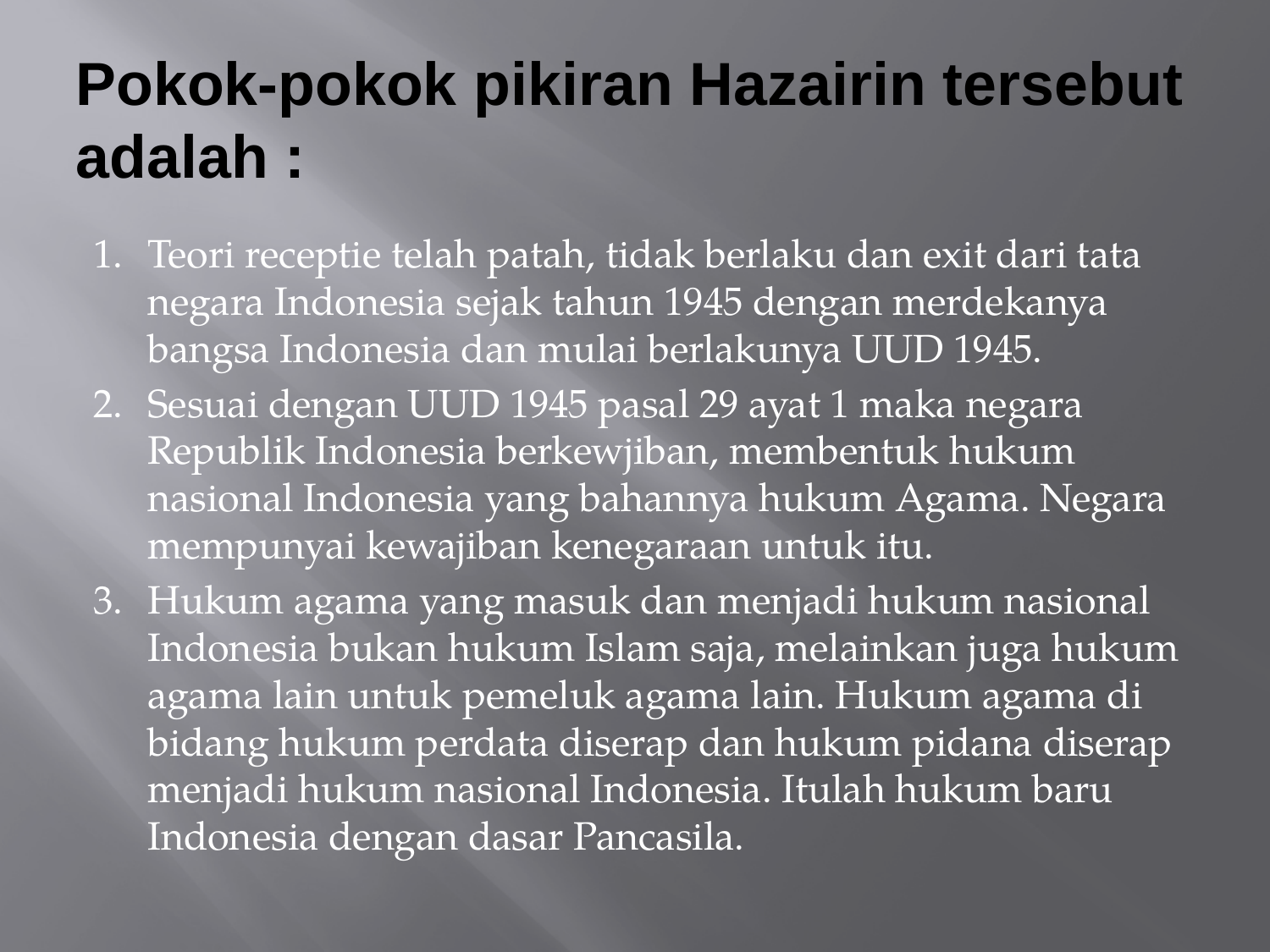

# Pokok-pokok pikiran Hazairin tersebut adalah :
1. 	Teori receptie telah patah, tidak berlaku dan exit dari tata negara Indonesia sejak tahun 1945 dengan merdekanya bangsa Indonesia dan mulai berlakunya UUD 1945.
2. 	Sesuai dengan UUD 1945 pasal 29 ayat 1 maka negara Republik Indonesia berkewjiban, membentuk hukum nasional Indonesia yang bahannya hukum Agama. Negara mempunyai kewajiban kenegaraan untuk itu.
3. 	Hukum agama yang masuk dan menjadi hukum nasional Indonesia bukan hukum Islam saja, melainkan juga hukum agama lain untuk pemeluk agama lain. Hukum agama di bidang hukum perdata diserap dan hukum pidana diserap menjadi hukum nasional Indonesia. Itulah hukum baru Indonesia dengan dasar Pancasila.